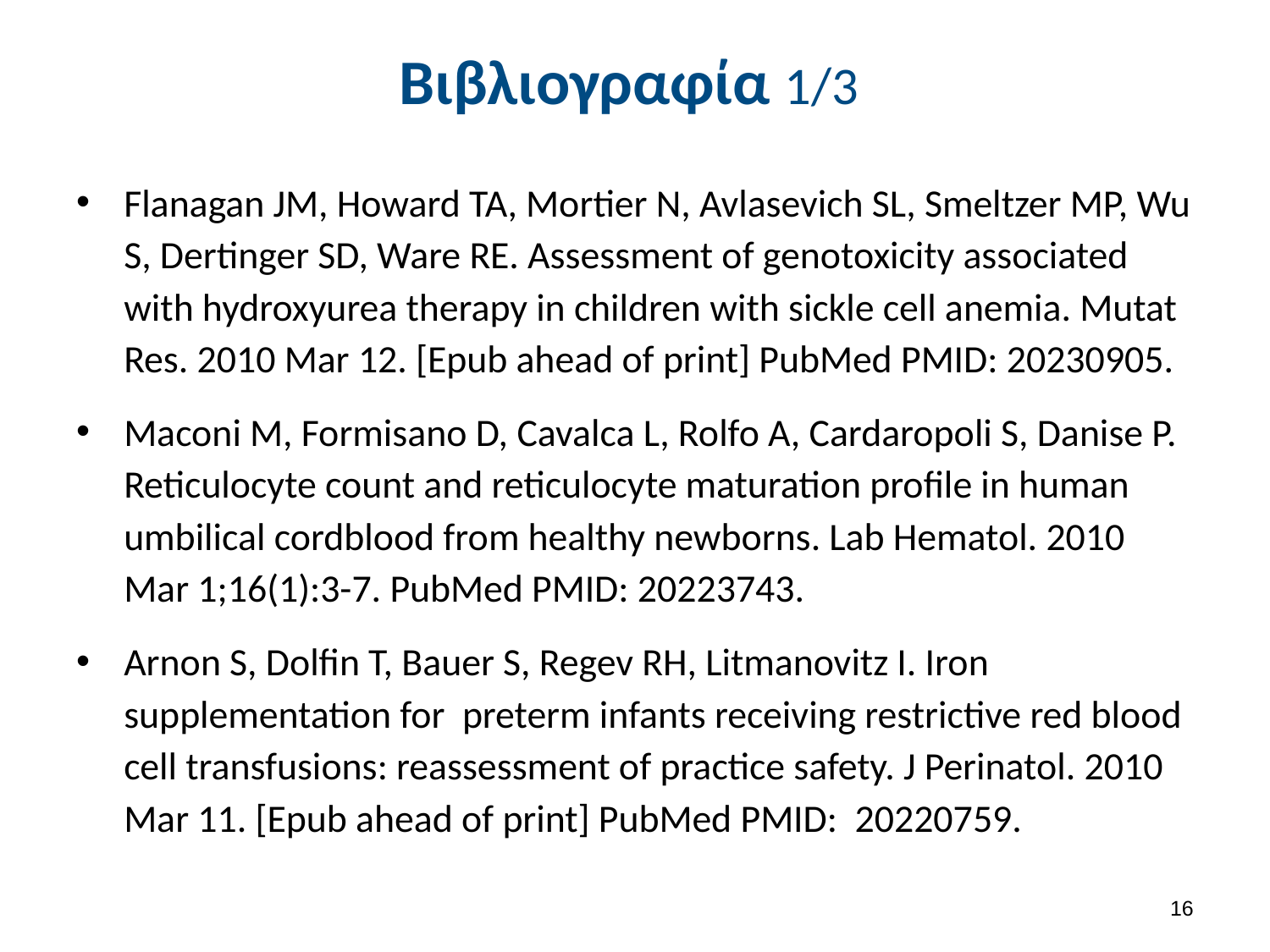

# Βιβλιογραφία 1/3
Flanagan JM, Howard TA, Mortier N, Avlasevich SL, Smeltzer MP, Wu S, Dertinger SD, Ware RE. Assessment of genotoxicity associated with hydroxyurea therapy in children with sickle cell anemia. Mutat Res. 2010 Mar 12. [Epub ahead of print] PubMed PMID: 20230905.
Maconi M, Formisano D, Cavalca L, Rolfo A, Cardaropoli S, Danise P. Reticulocyte count and reticulocyte maturation profile in human umbilical cordblood from healthy newborns. Lab Hematol. 2010 Mar 1;16(1):3-7. PubMed PMID: 20223743.
Arnon S, Dolfin T, Bauer S, Regev RH, Litmanovitz I. Iron supplementation for  preterm infants receiving restrictive red blood cell transfusions: reassessment of practice safety. J Perinatol. 2010 Mar 11. [Epub ahead of print] PubMed PMID:  20220759.
16